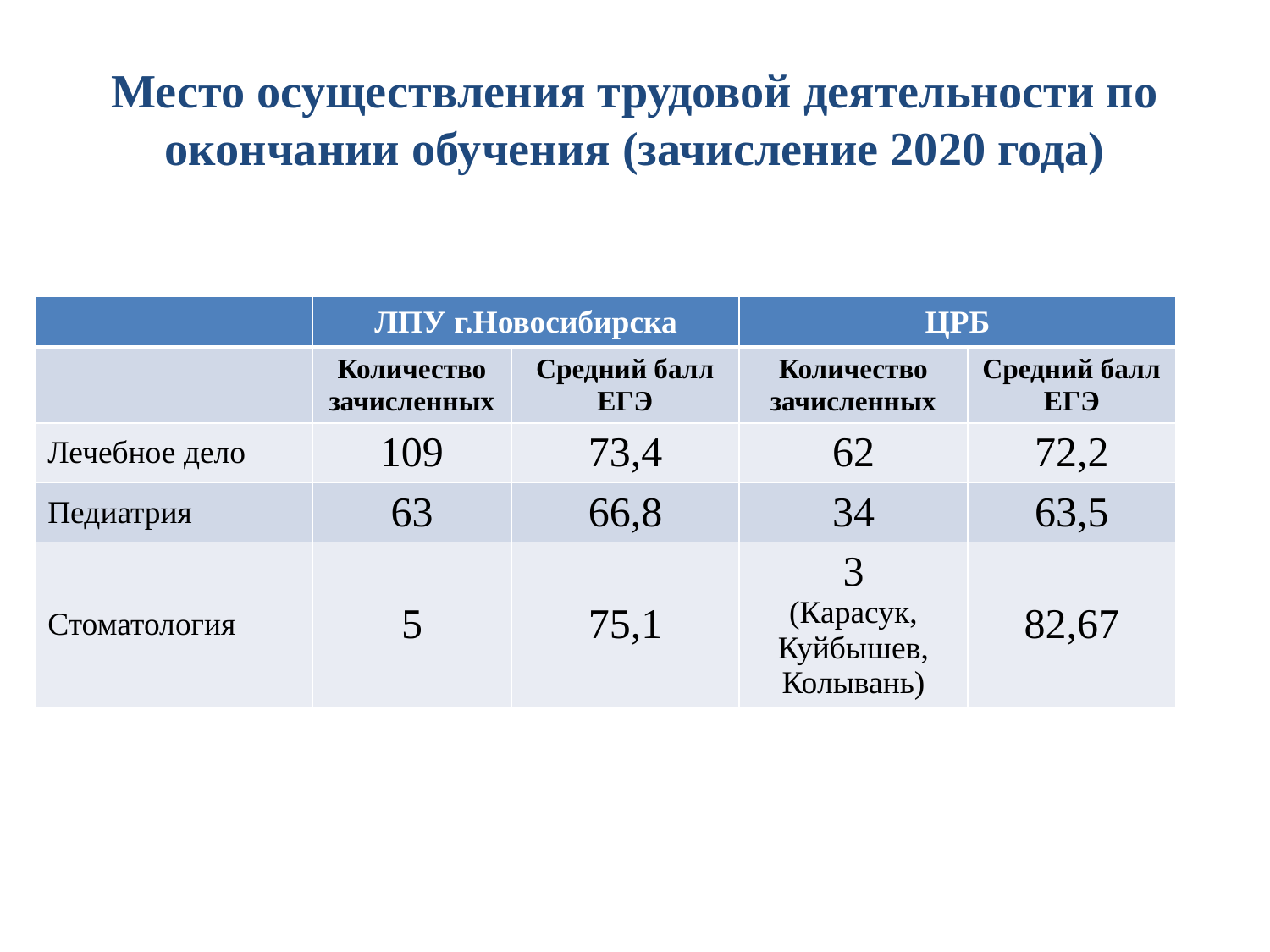

# Место осуществления трудовой деятельности по окончании обучения (зачисление 2020 года)
|  | ЛПУ г.Новосибирска |  | ЦРБ |  |
| --- | --- | --- | --- | --- |
|  | Количество зачисленных | Средний балл ЕГЭ | Количество зачисленных | Средний балл ЕГЭ |
| Лечебное дело | 109 | 73,4 | 62 | 72,2 |
| Педиатрия | 63 | 66,8 | 34 | 63,5 |
| Стоматология | 5 | 75,1 | 3 (Карасук, Куйбышев, Колывань) | 82,67 |